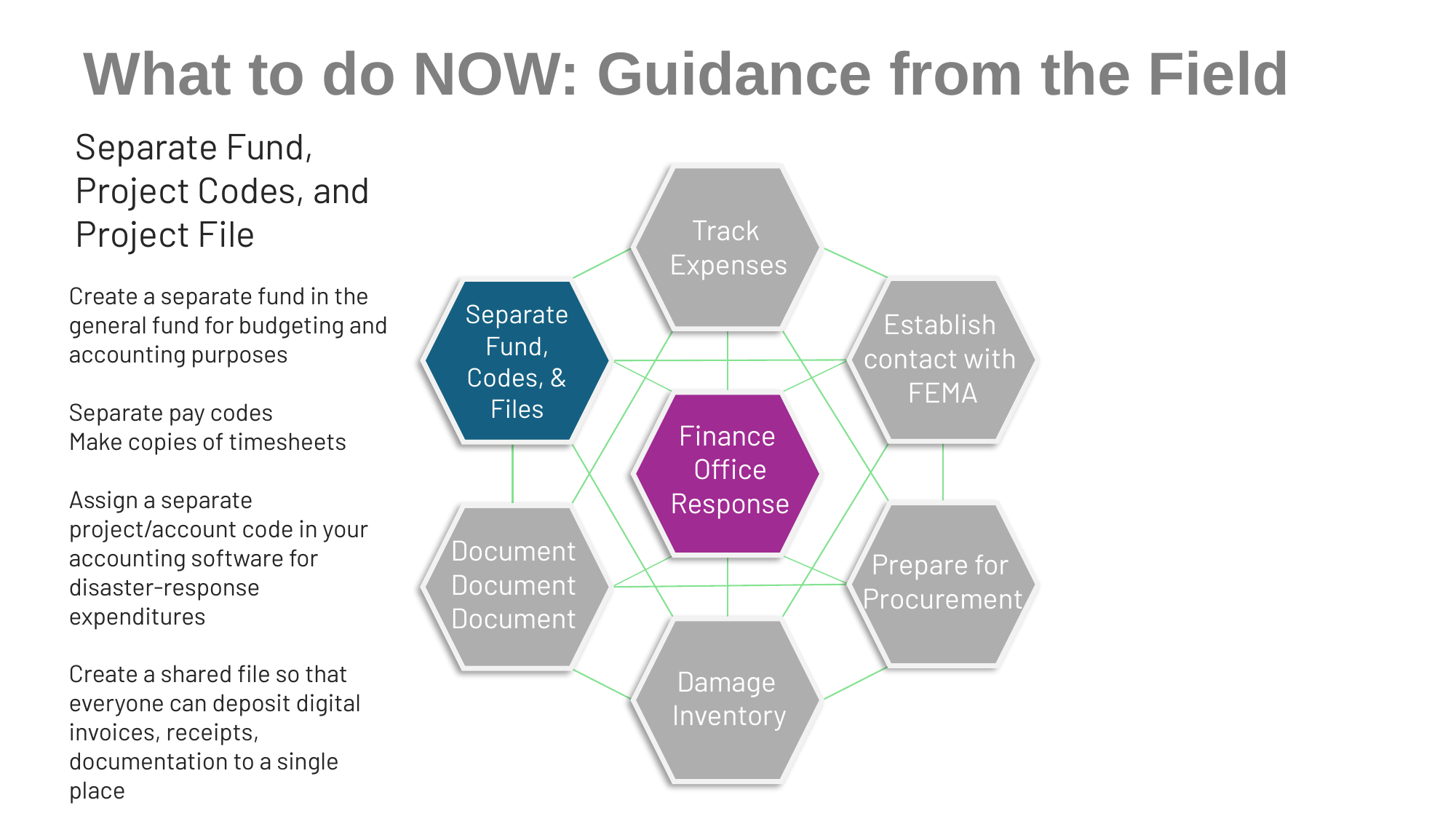

# What to do NOW: Guidance from the Field
Separate Fund, Project Codes, and Project File
Create a separate fund in the general fund for budgeting and accounting purposes

Separate pay codes
Make copies of timesheets

Assign a separate project/account code in your accounting software for disaster-response expenditures

Create a shared file so that everyone can deposit digital invoices, receipts, documentation to a single place

Track
Expenses

Separate Fund, Codes, & Files
Establish
contact with
FEMA

Finance
Office
Response

Document
Document
Document
Prepare for
Procurement

Damage
Inventory